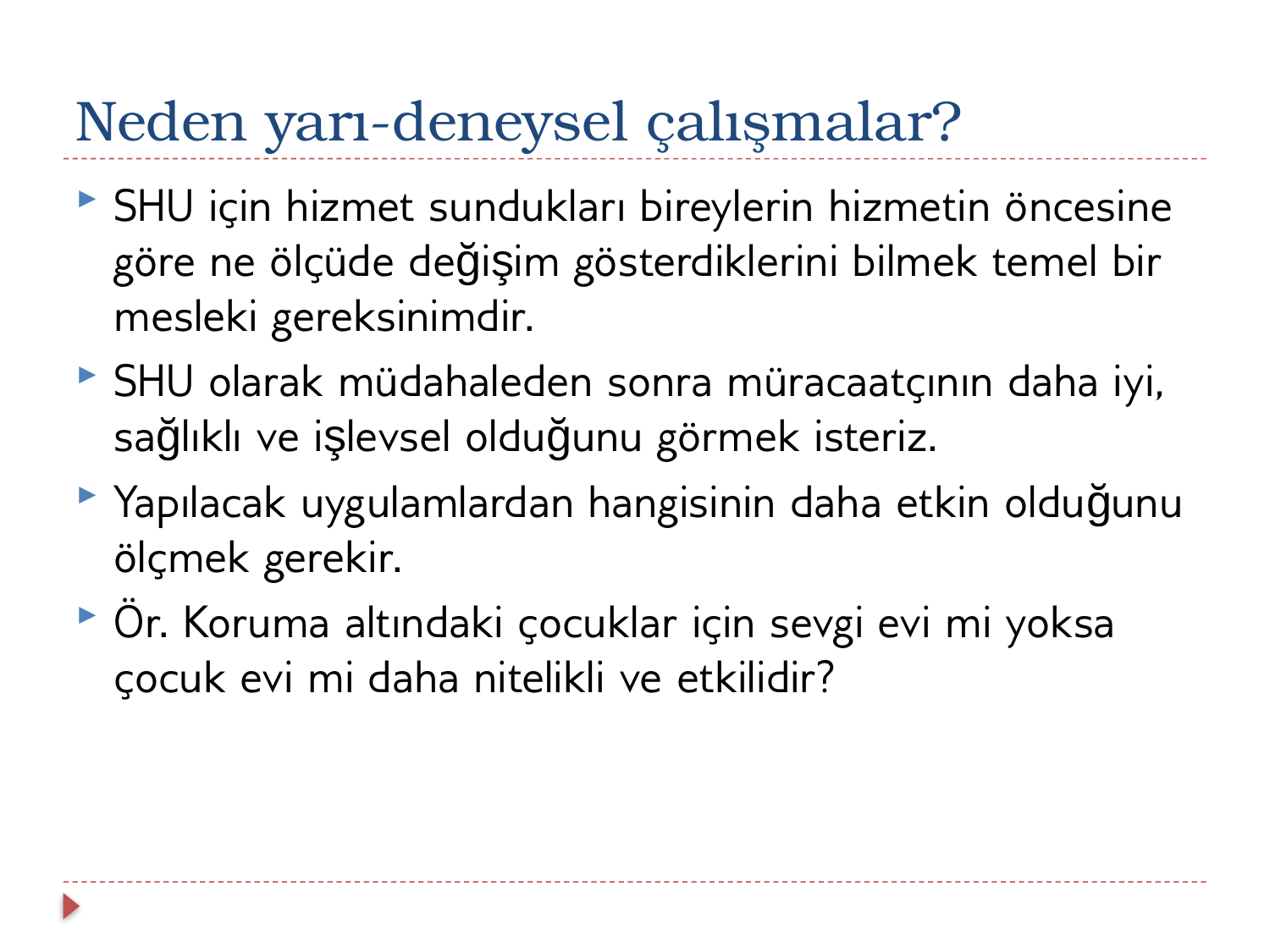

# Neden yarı-deneysel çalışmalar?
SHU için hizmet sundukları bireylerin hizmetin öncesine göre ne ölçüde değişim gösterdiklerini bilmek temel bir mesleki gereksinimdir.
SHU olarak müdahaleden sonra müracaatçının daha iyi, sağlıklı ve işlevsel olduğunu görmek isteriz.
Yapılacak uygulamlardan hangisinin daha etkin olduğunu ölçmek gerekir.
Ör. Koruma altındaki çocuklar için sevgi evi mi yoksa çocuk evi mi daha nitelikli ve etkilidir?